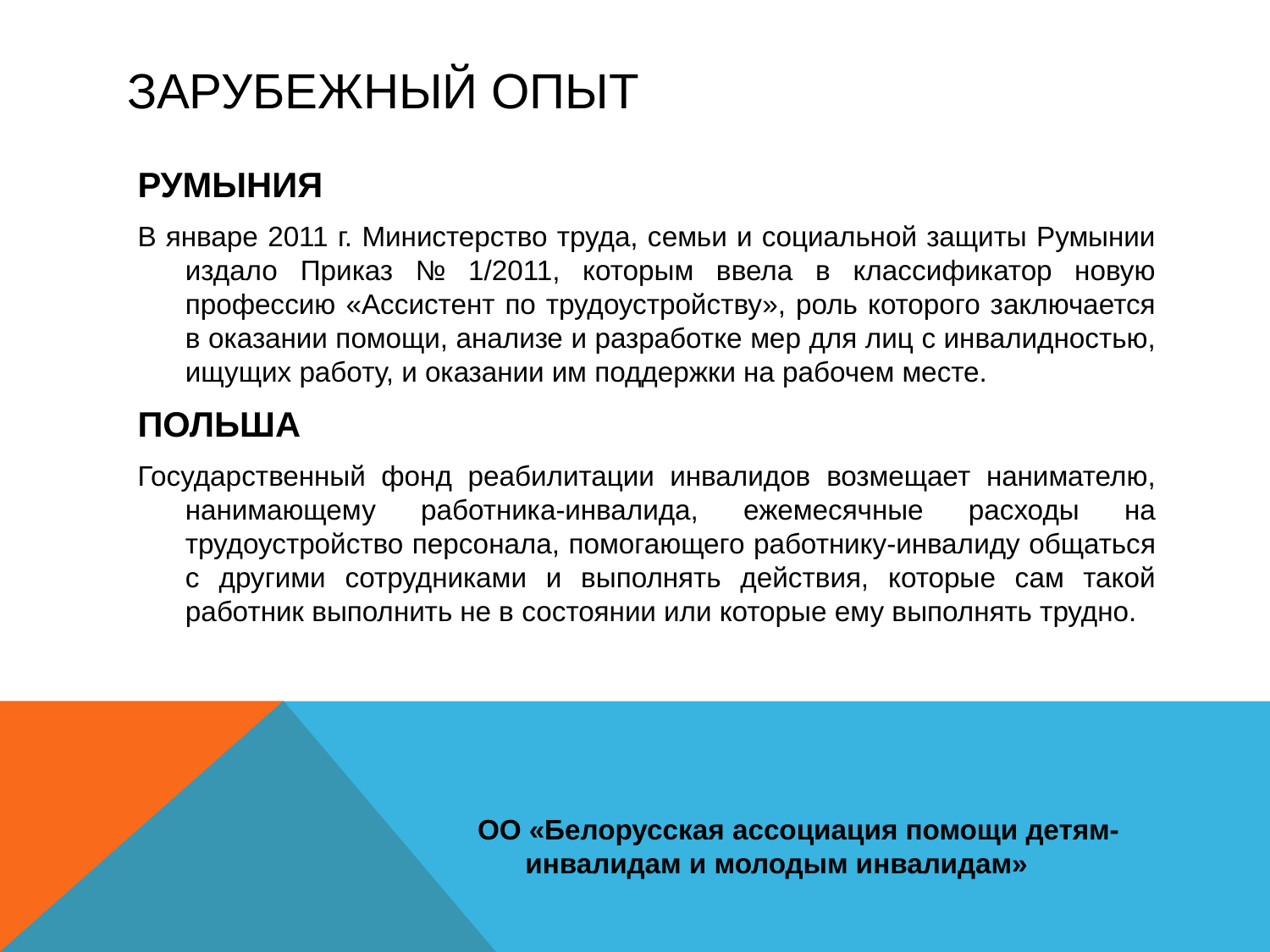

# Зарубежный опыт
РУМЫНИЯ
В январе 2011 г. Министерство труда, семьи и социальной защиты Румынии издало Приказ № 1/2011, которым ввела в классификатор новую профессию «Ассистент по трудоустройству», роль которого заключается в оказании помощи, анализе и разработке мер для лиц с инвалидностью, ищущих работу, и оказании им поддержки на рабочем месте.
ПОЛЬША
Государственный фонд реабилитации инвалидов возмещает нанимателю, нанимающему работника-инвалида, ежемесячные расходы на трудоустройство персонала, помогающего работнику-инвалиду общаться с другими сотрудниками и выполнять действия, которые сам такой работник выполнить не в состоянии или которые ему выполнять трудно.
ОО «Белорусская ассоциация помощи детям-инвалидам и молодым инвалидам»